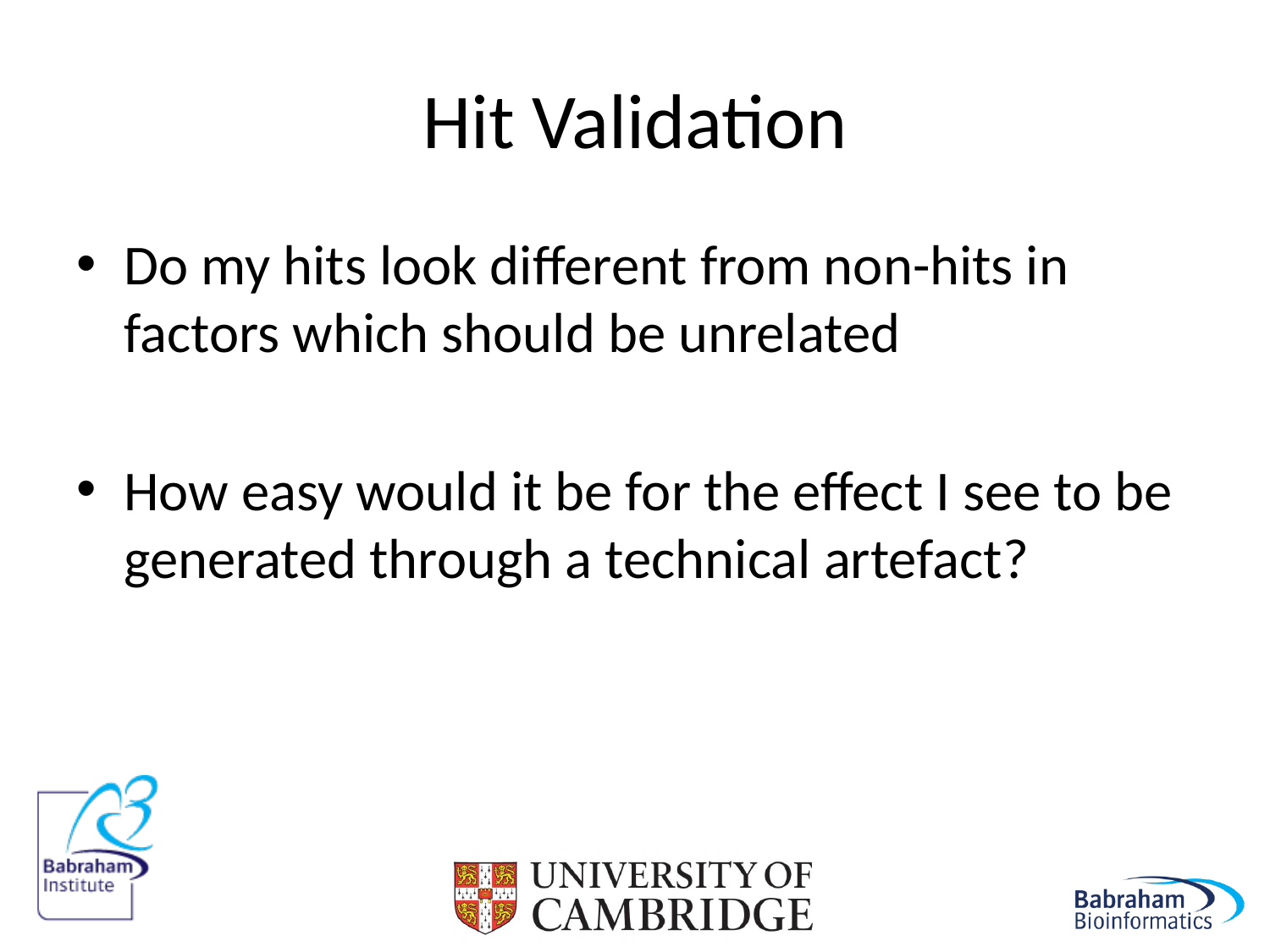

# Hit Validation
Do my hits look different from non-hits in factors which should be unrelated

How easy would it be for the effect I see to be generated through a technical artefact?